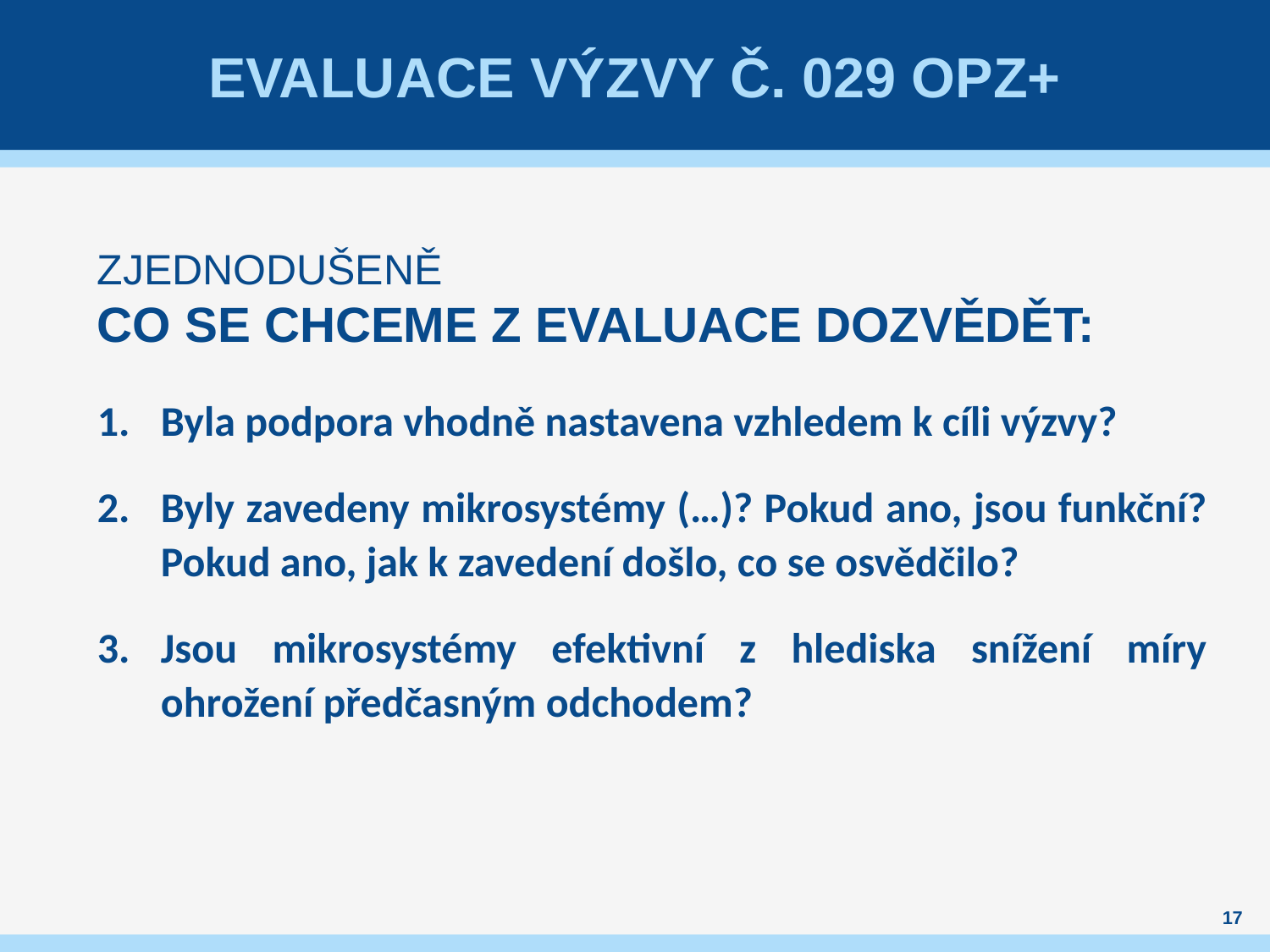

# EVALUACE VÝZVY Č. 029 opz+
ZJEDNODUŠENĚ
CO SE CHCEME Z EVALUACE DOZVĚDĚT:

Byla podpora vhodně nastavena vzhledem k cíli výzvy?
Byly zavedeny mikrosystémy (…)? Pokud ano, jsou funkční? Pokud ano, jak k zavedení došlo, co se osvědčilo?
Jsou mikrosystémy efektivní z hlediska snížení míry ohrožení předčasným odchodem?
17